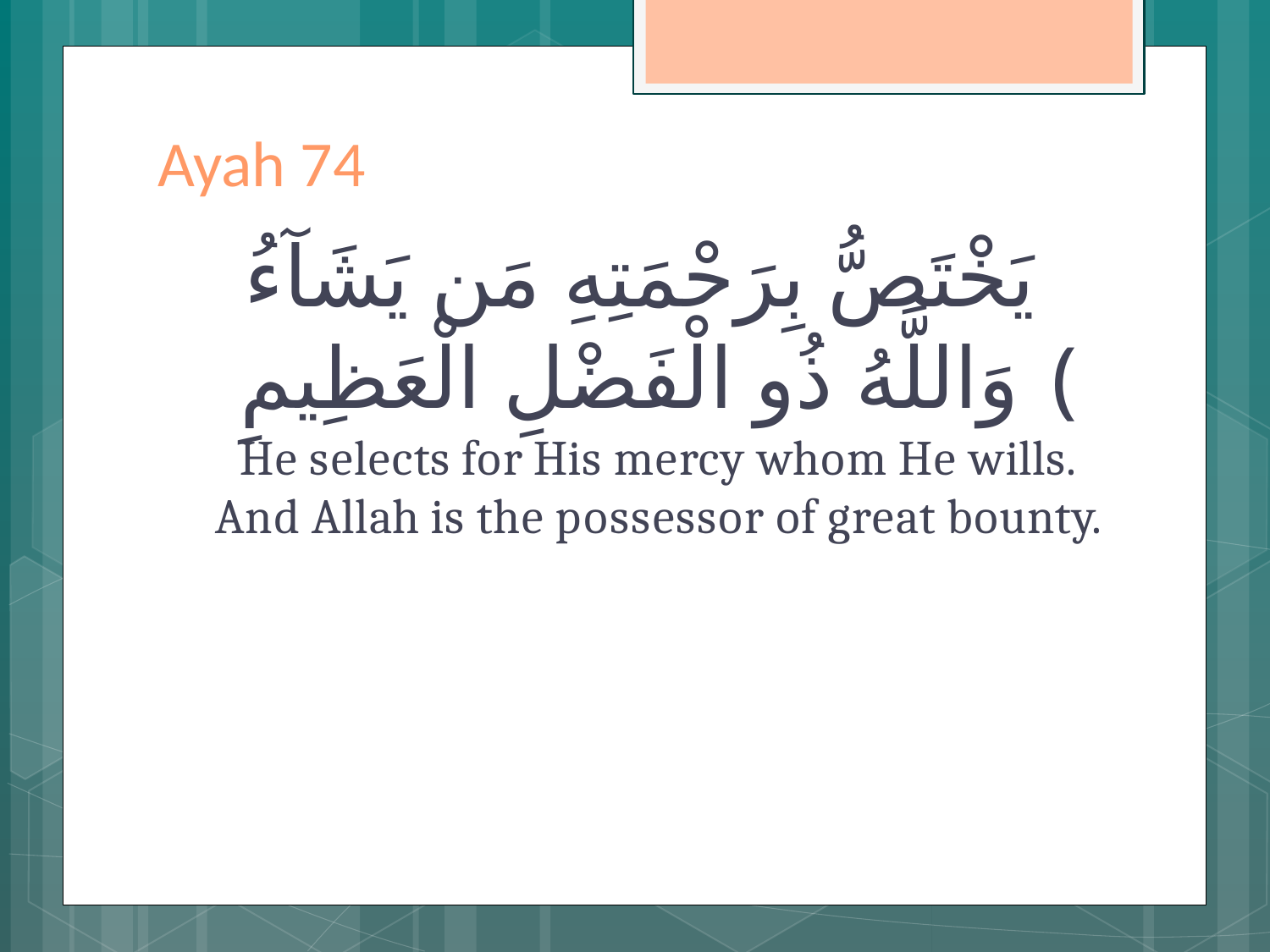

# Ayah 74
يَخْتَصُّ بِرَحْمَتِهِ مَن يَشَآءُ وَاللَّهُ ذُو الْفَضْلِ الْعَظِيمِ ﴾
He selects for His mercy whom He wills. And Allah is the possessor of great bounty.